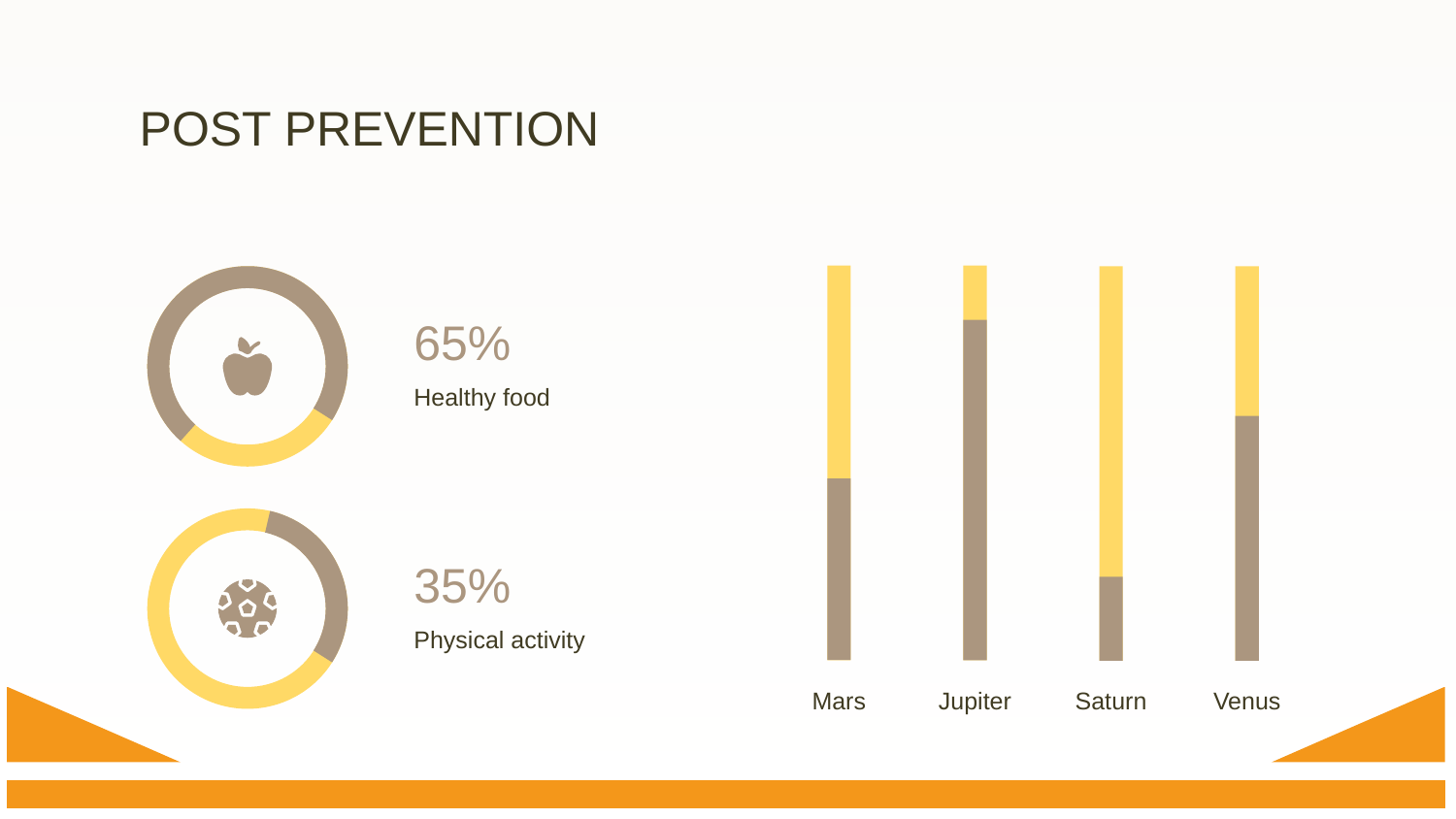

# POST PREVENTION

65%

Healthy food

35%

Physical activity
Mars
Jupiter
Saturn
Venus